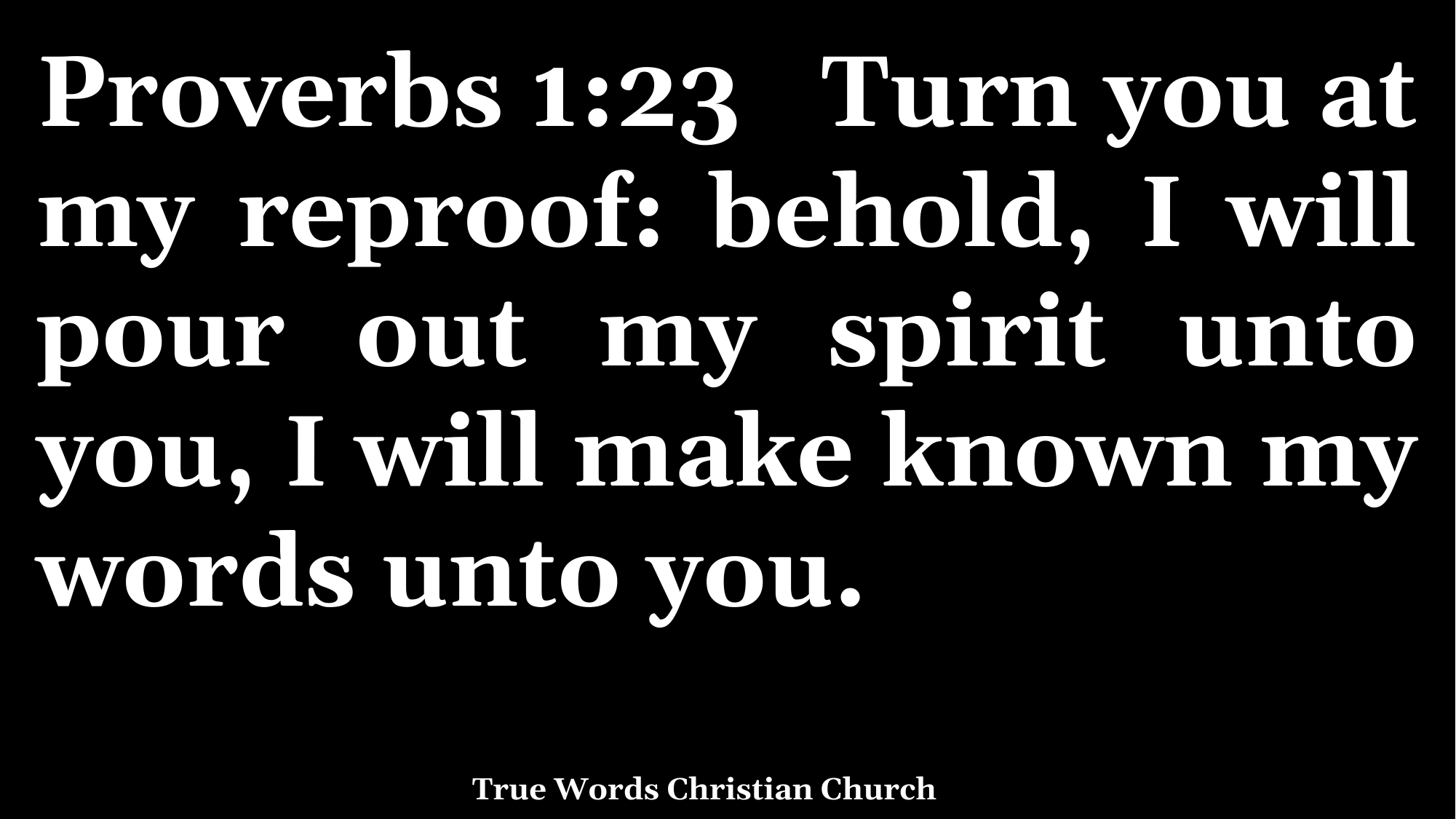

Proverbs 1:23   Turn you at my reproof: behold, I will pour out my spirit unto you, I will make known my words unto you.
True Words Christian Church